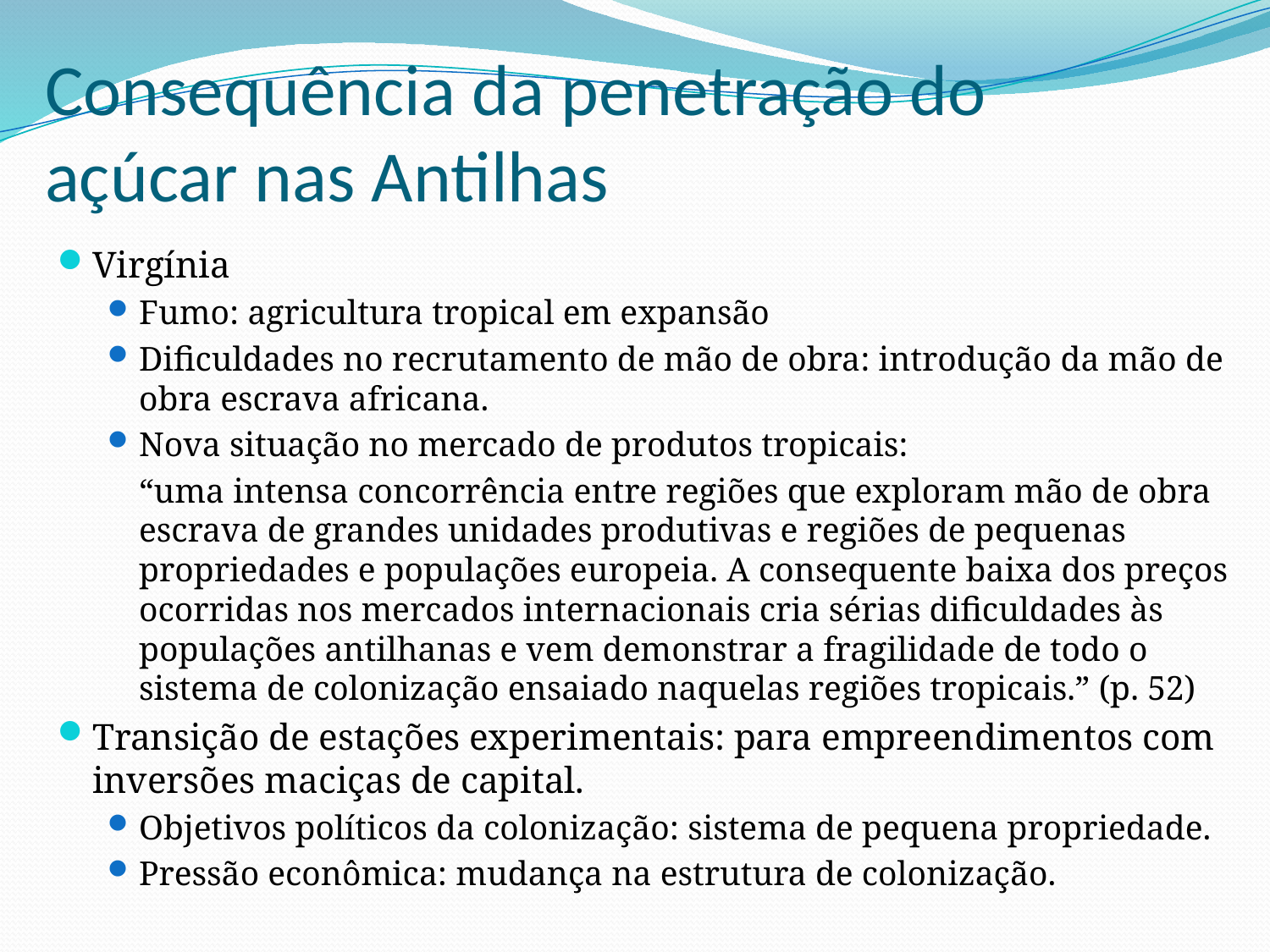

# Consequência da penetração do açúcar nas Antilhas
Virgínia
Fumo: agricultura tropical em expansão
Dificuldades no recrutamento de mão de obra: introdução da mão de obra escrava africana.
Nova situação no mercado de produtos tropicais:
	“uma intensa concorrência entre regiões que exploram mão de obra escrava de grandes unidades produtivas e regiões de pequenas propriedades e populações europeia. A consequente baixa dos preços ocorridas nos mercados internacionais cria sérias dificuldades às populações antilhanas e vem demonstrar a fragilidade de todo o sistema de colonização ensaiado naquelas regiões tropicais.” (p. 52)
Transição de estações experimentais: para empreendimentos com inversões maciças de capital.
Objetivos políticos da colonização: sistema de pequena propriedade.
Pressão econômica: mudança na estrutura de colonização.